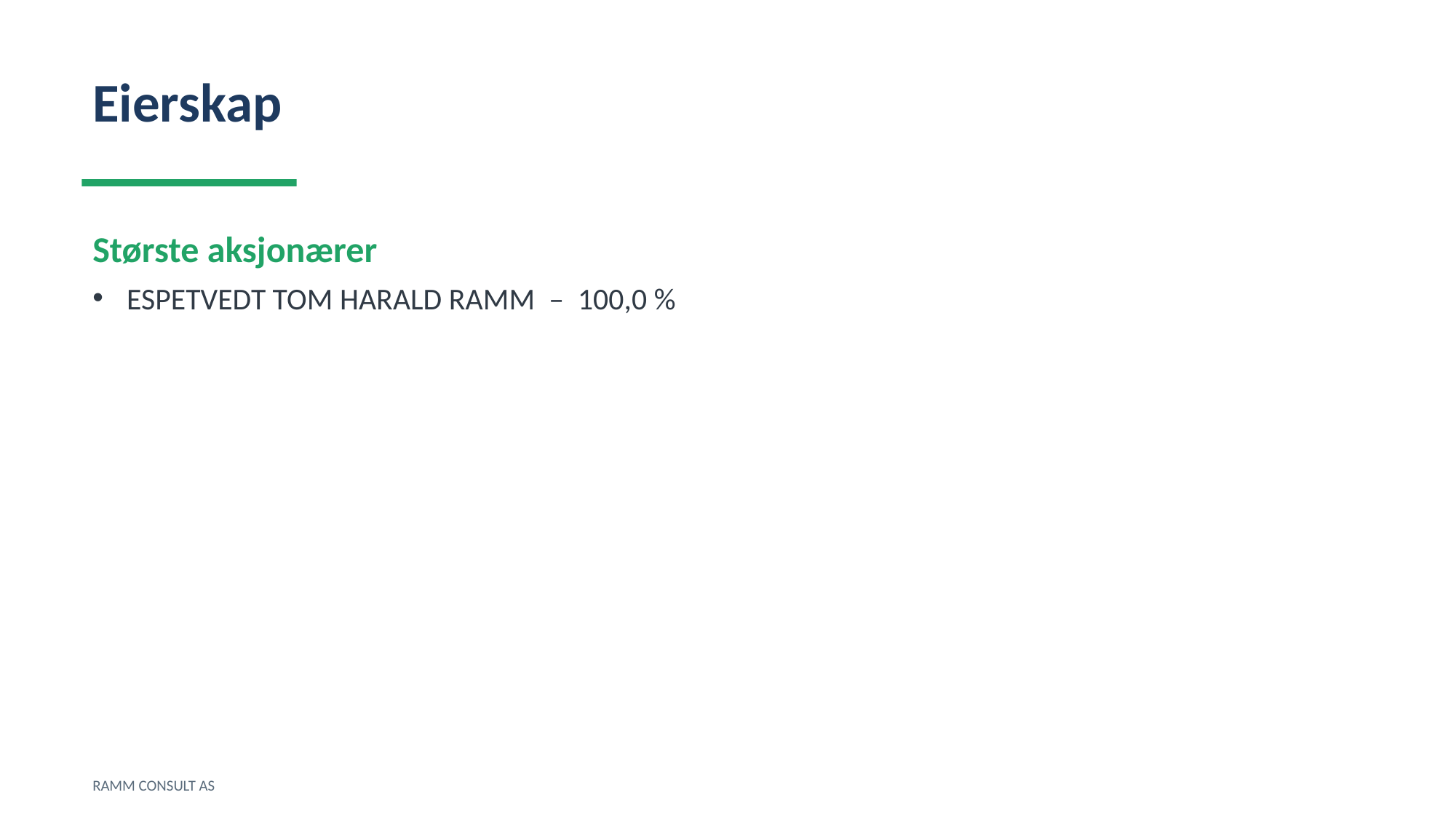

Eierskap

Største aksjonærer
ESPETVEDT TOM HARALD RAMM  –  100,0 %
RAMM CONSULT AS